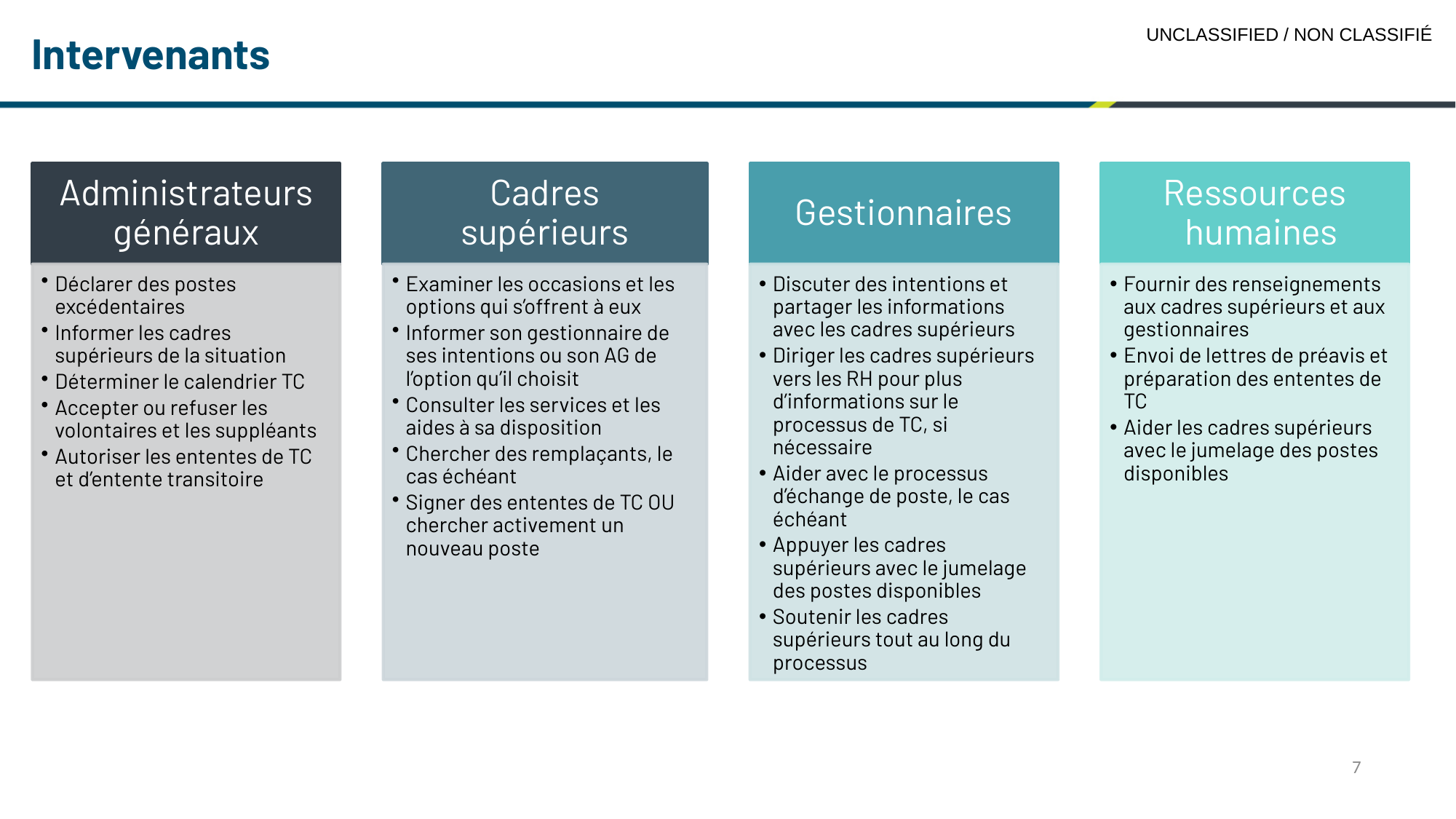

Intervenants
Administrateurs généraux
Cadres supérieurs
Gestionnaires
Ressources humaines
Déclarer des postes excédentaires
Informer les cadres supérieurs de la situation
Déterminer le calendrier TC
Accepter ou refuser les volontaires et les suppléants
Autoriser les ententes de TC et d’entente transitoire
Discuter des intentions et partager les informations avec les cadres supérieurs
Diriger les cadres supérieurs vers les RH pour plus d’informations sur le processus de TC, si nécessaire
Aider avec le processus d’échange de poste, le cas échéant
Appuyer les cadres supérieurs avec le jumelage des postes disponibles
Soutenir les cadres supérieurs tout au long du processus
Fournir des renseignements aux cadres supérieurs et aux gestionnaires
Envoi de lettres de préavis et préparation des ententes de TC
Aider les cadres supérieurs avec le jumelage des postes disponibles
Examiner les occasions et les options qui s’offrent à eux
Informer son gestionnaire de ses intentions ou son AG de l’option qu’il choisit
Consulter les services et les aides à sa disposition
Chercher des remplaçants, le cas échéant
Signer des ententes de TC OU chercher activement un nouveau poste

7